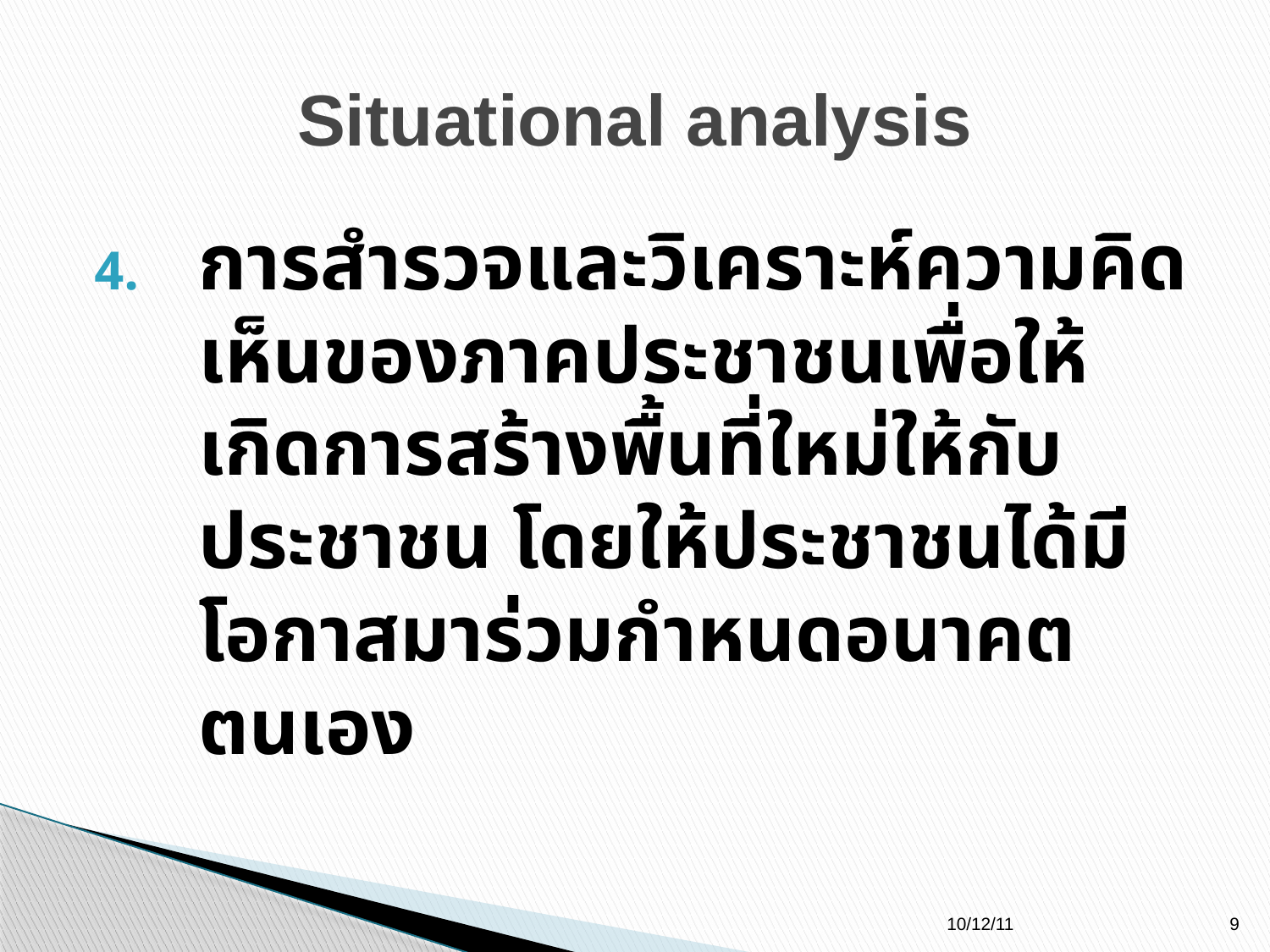

# Situational analysis
การสำรวจและวิเคราะห์ความคิดเห็นของภาคประชาชนเพื่อให้เกิดการสร้างพื้นที่ใหม่ให้กับประชาชน โดยให้ประชาชนได้มีโอกาสมาร่วมกำหนดอนาคตตนเอง

10/12/11
9